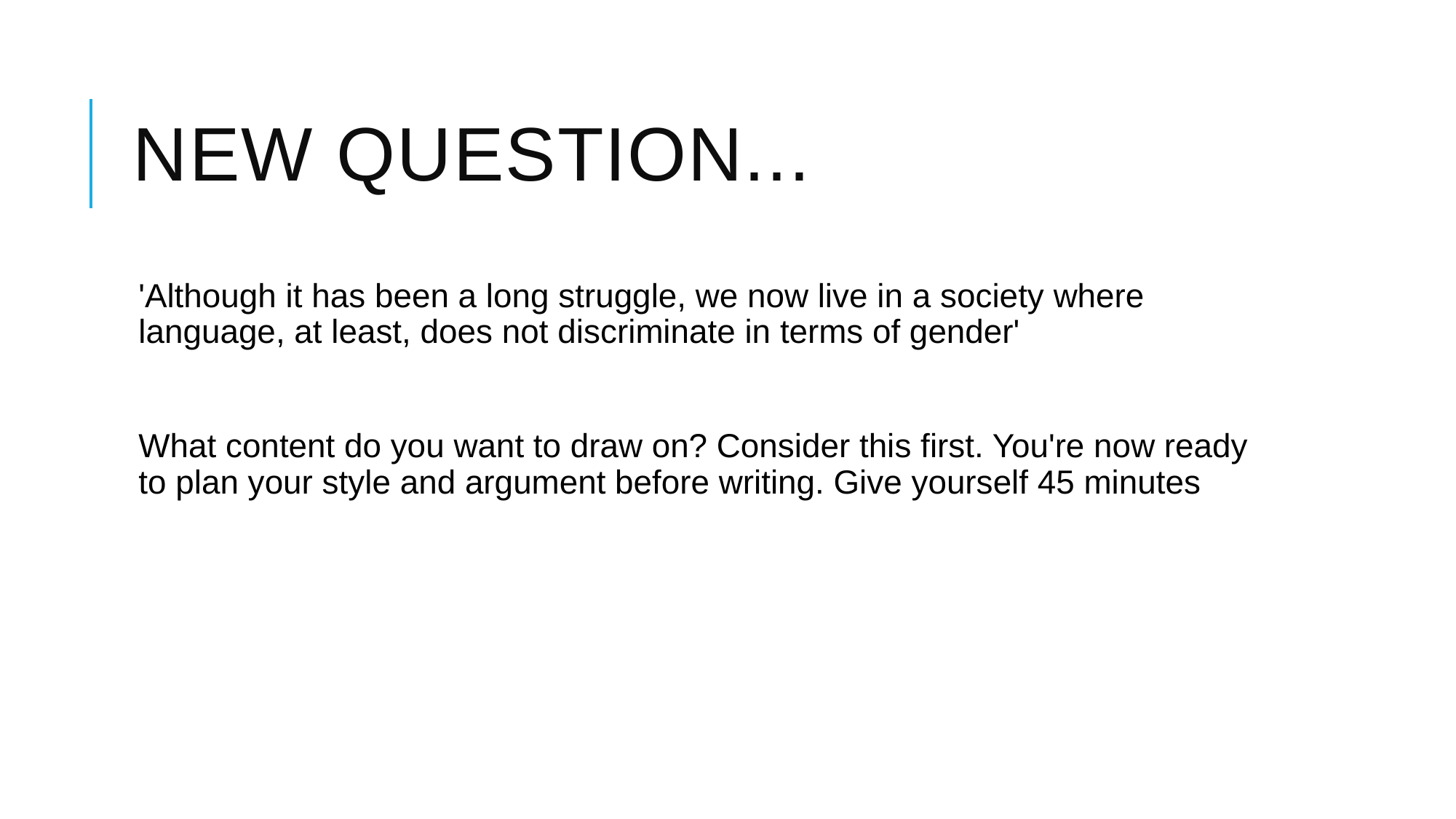

# New Question...
'Although it has been a long struggle, we now live in a society where language, at least, does not discriminate in terms of gender'

What content do you want to draw on? Consider this first. You're now ready to plan your style and argument before writing. Give yourself 45 minutes